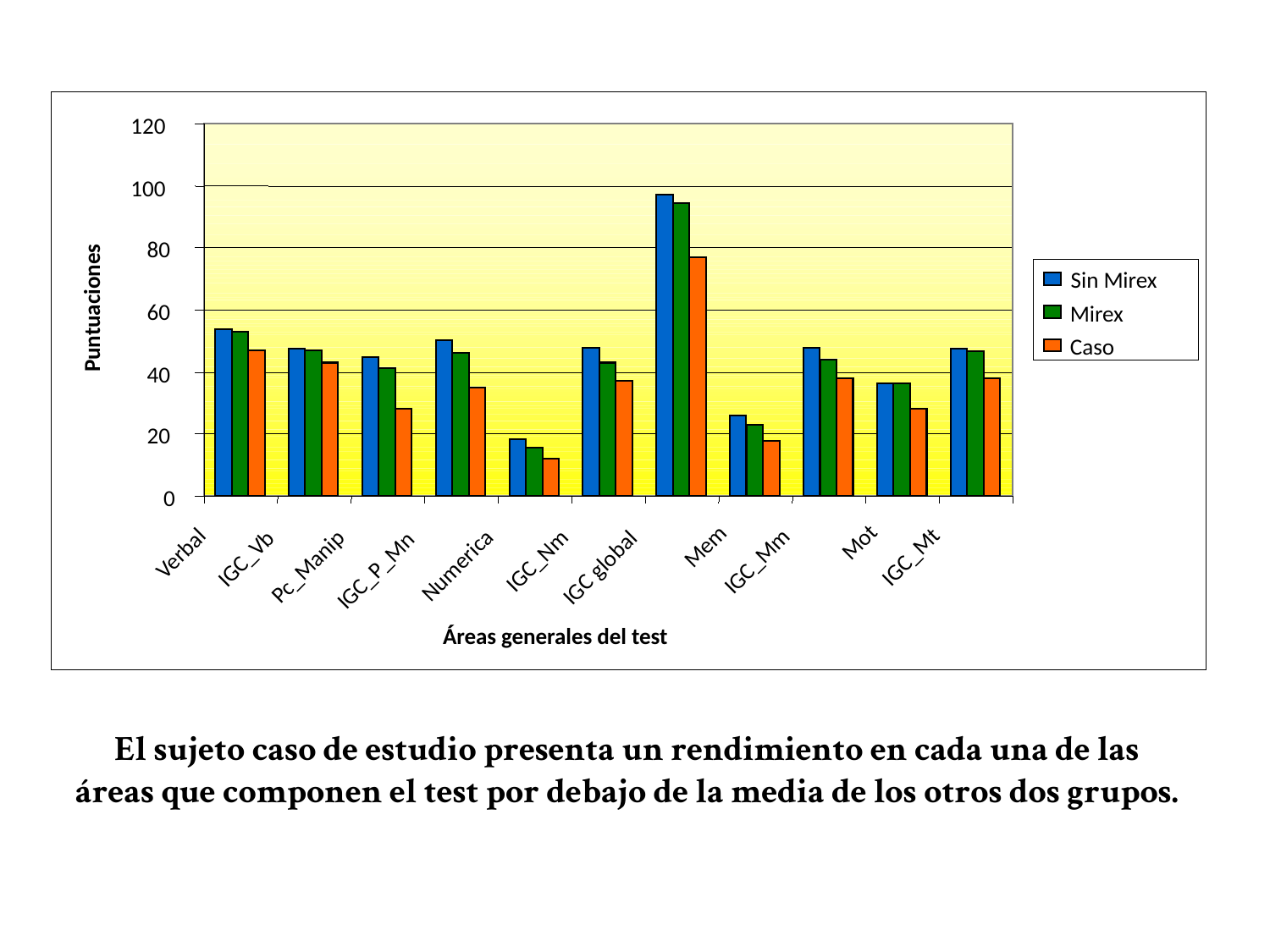

120

100

80

Sin Mirex

Puntuaciones
60

Mirex

Caso

40

20

0

Mot
Mem
Verbal
IGC_Mt
IGC_Vb
IGC_Nm
IGC_Mm
Numerica
Pc_Manip
IGC global
IGC_P_Mn
Áreas generales del test

El sujeto caso de estudio presenta un rendimiento en cada una de las áreas que componen el test por debajo de la media de los otros dos grupos.